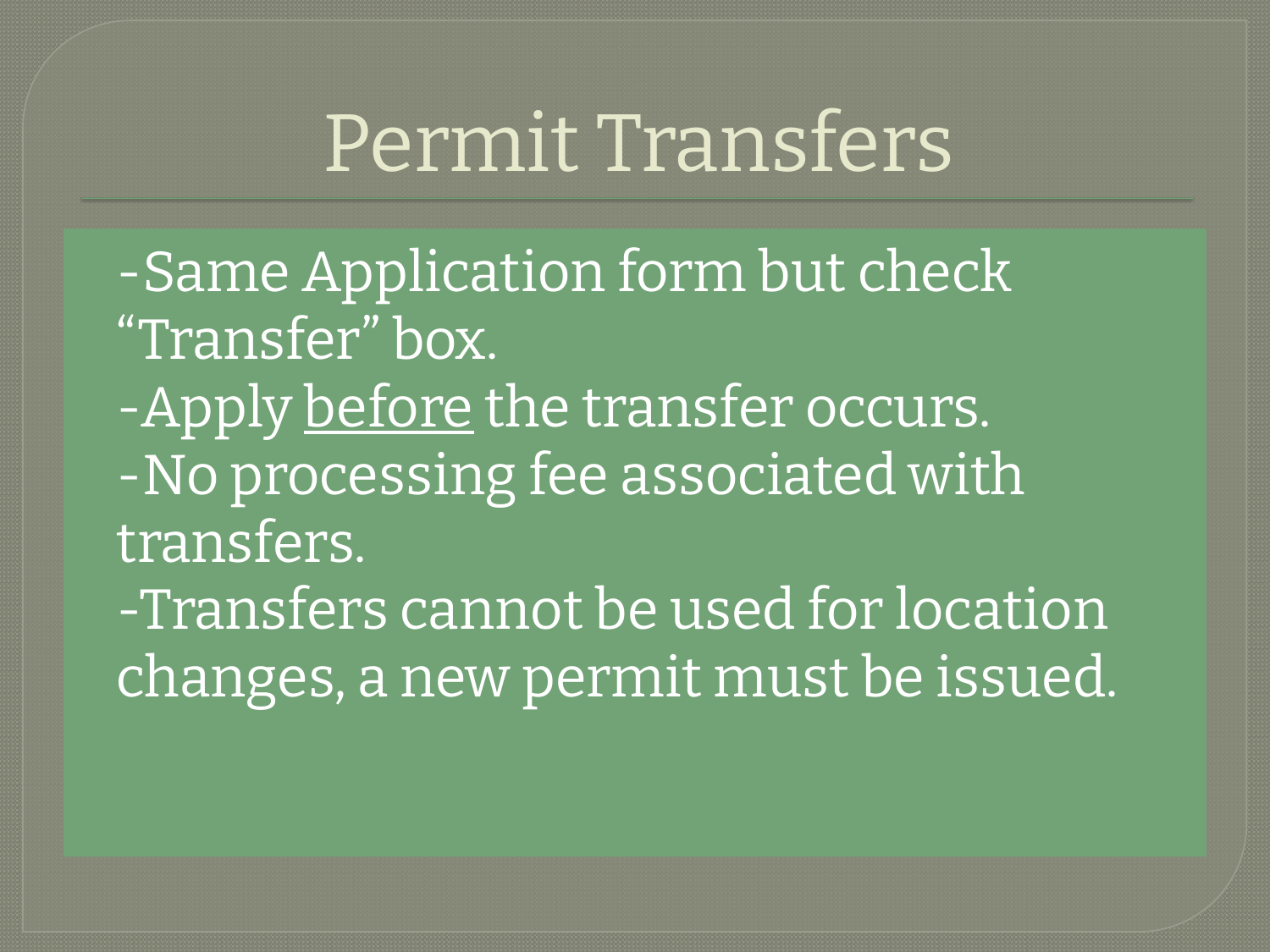

# Permit Transfers
-Same Application form but check “Transfer” box.
-Apply before the transfer occurs.
-No processing fee associated with transfers.
-Transfers cannot be used for location changes, a new permit must be issued.